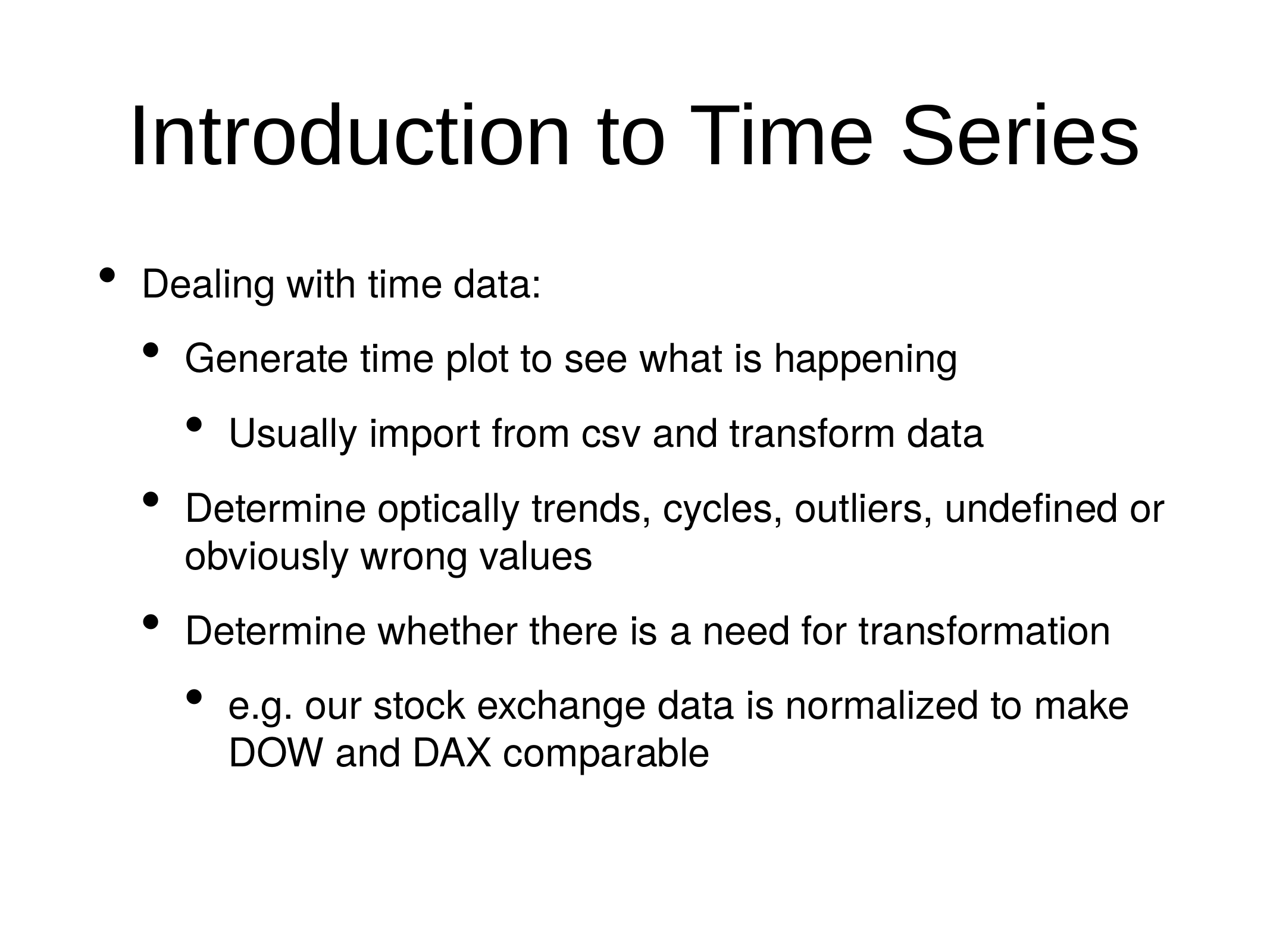

# Introduction to Time Series
Dealing with time data:
Generate time plot to see what is happening
Usually import from csv and transform data
Determine optically trends, cycles, outliers, undefined or obviously wrong values
Determine whether there is a need for transformation
e.g. our stock exchange data is normalized to make DOW and DAX comparable